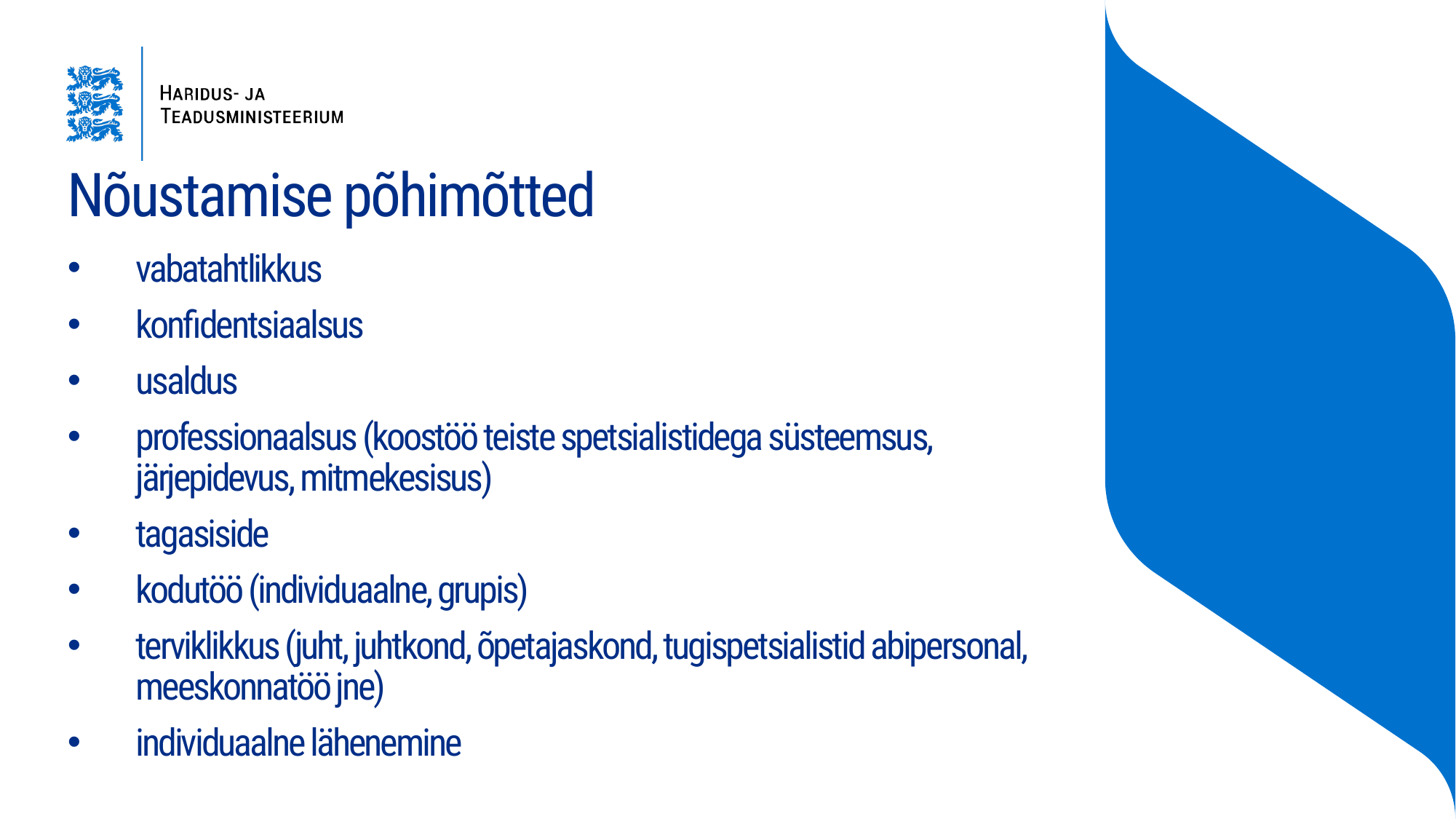

# Nõustamise põhimõtted
vabatahtlikkus
konfidentsiaalsus
usaldus
professionaalsus (koostöö teiste spetsialistidega süsteemsus, järjepidevus, mitmekesisus)
tagasiside
kodutöö (individuaalne, grupis)
terviklikkus (juht, juhtkond, õpetajaskond, tugispetsialistid abipersonal, meeskonnatöö jne)
individuaalne lähenemine